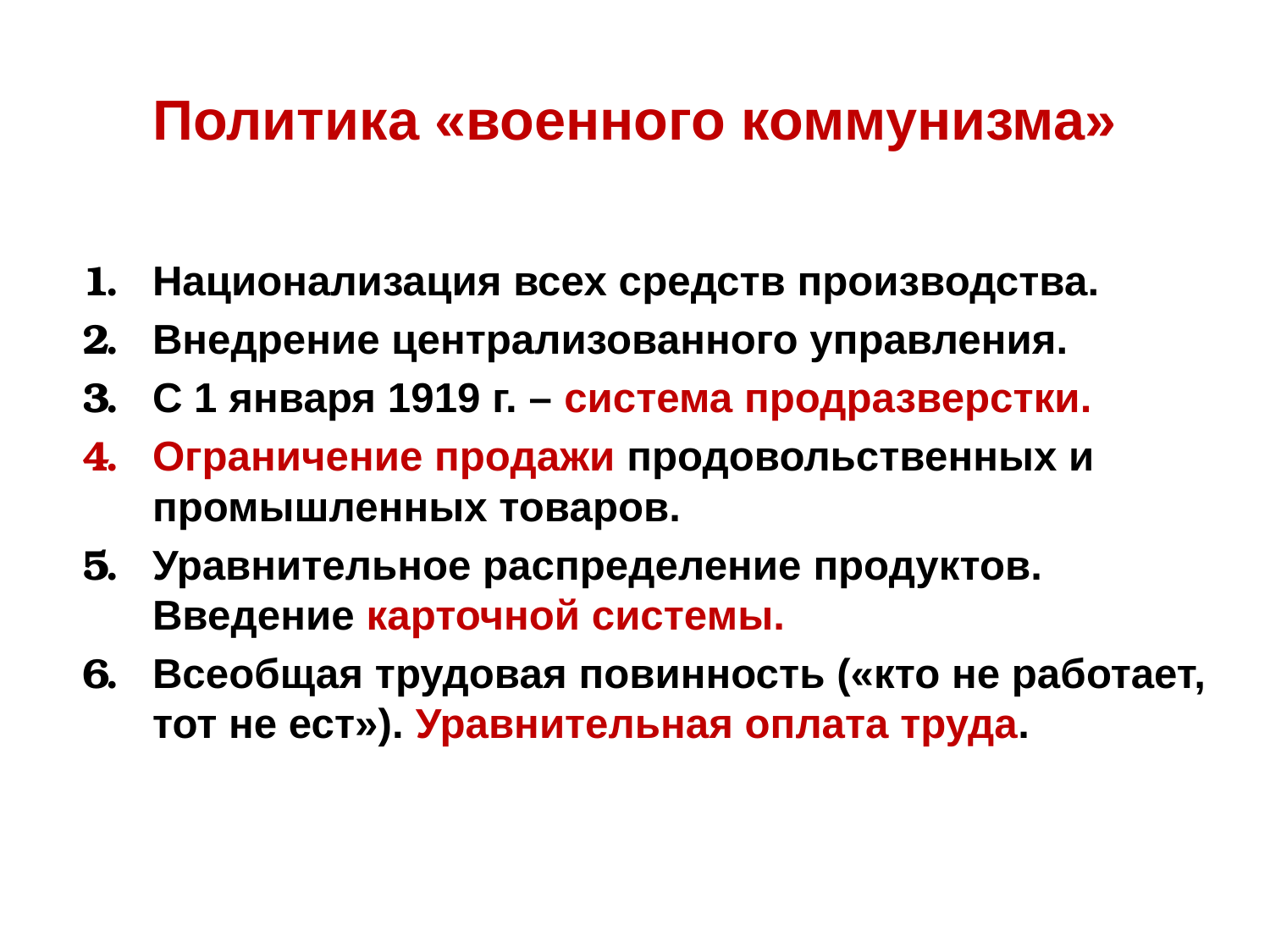

# Политика «военного коммунизма»
Национализация всех средств производства.
Внедрение централизованного управления.
С 1 января 1919 г. – система продразверстки.
Ограничение продажи продовольственных и промышленных товаров.
Уравнительное распределение продуктов. Введение карточной системы.
Всеобщая трудовая повинность («кто не работает, тот не ест»). Уравнительная оплата труда.